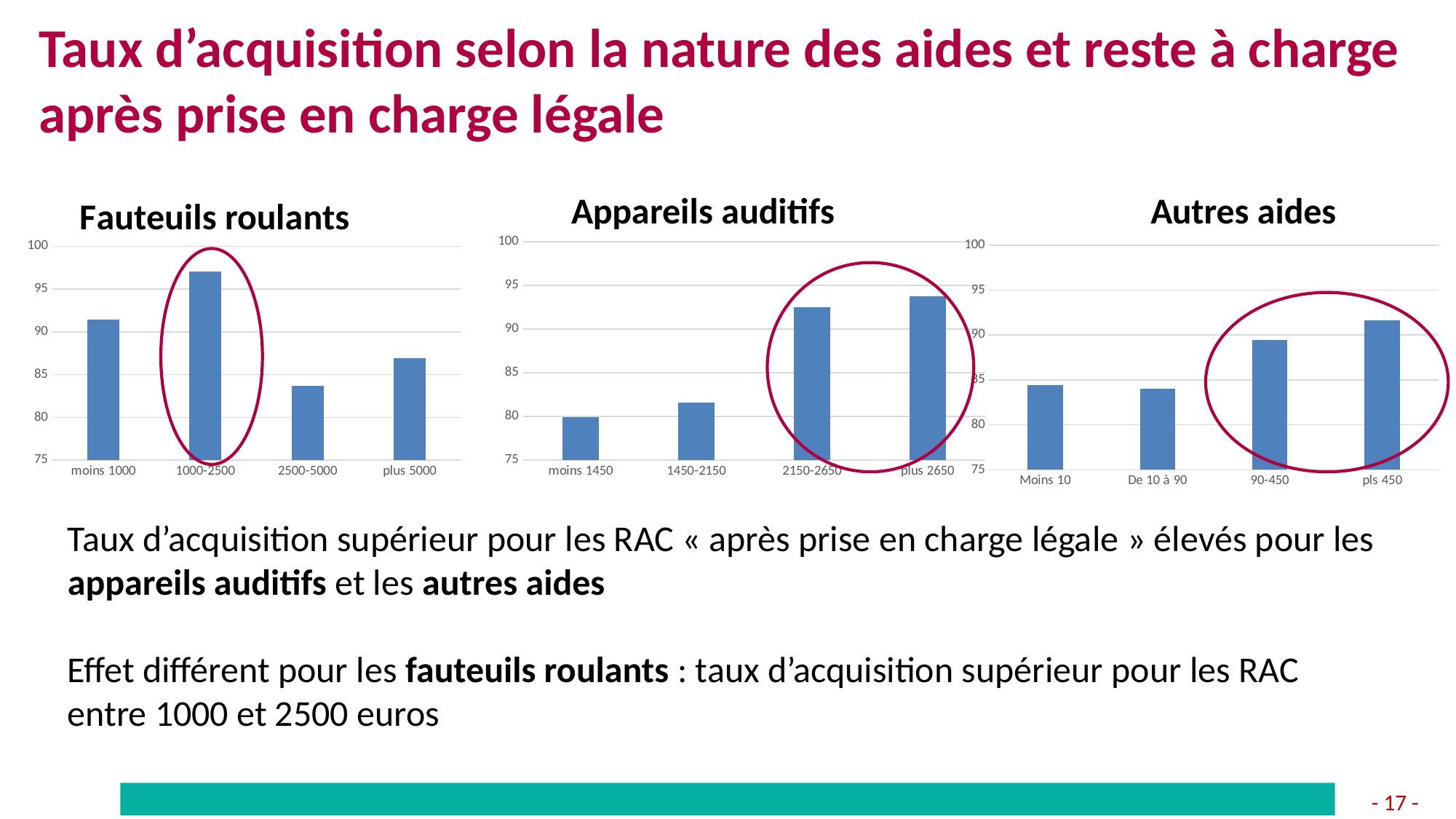

# Taux d’acquisition selon la nature des aides et reste à charge après prise en charge légale

### Chart: Autres aides

| Category |  |
|---|---|
| Moins 10 | 84.44 |
| De 10 à 90 | 84.0 |
| 90-450 | 89.44 |
| pls 450 | 91.61 |

### Chart: Appareils auditifs

| Category |  |
|---|---|
| moins 1450 | 79.88 |
| 1450-2150 | 81.55 |
| 2150-2650 | 92.51 |
| plus 2650 | 93.74 |

### Chart: Fauteuils roulants

| Category |  |
|---|---|
| moins 1000 | 91.46 |
| 1000-2500 | 97.08 |
| 2500-5000 | 83.7 |
| plus 5000 | 86.92 |
Taux d’acquisition supérieur pour les RAC « après prise en charge légale » élevés pour les appareils auditifs et les autres aides

Effet différent pour les fauteuils roulants : taux d’acquisition supérieur pour les RAC entre 1000 et 2500 euros